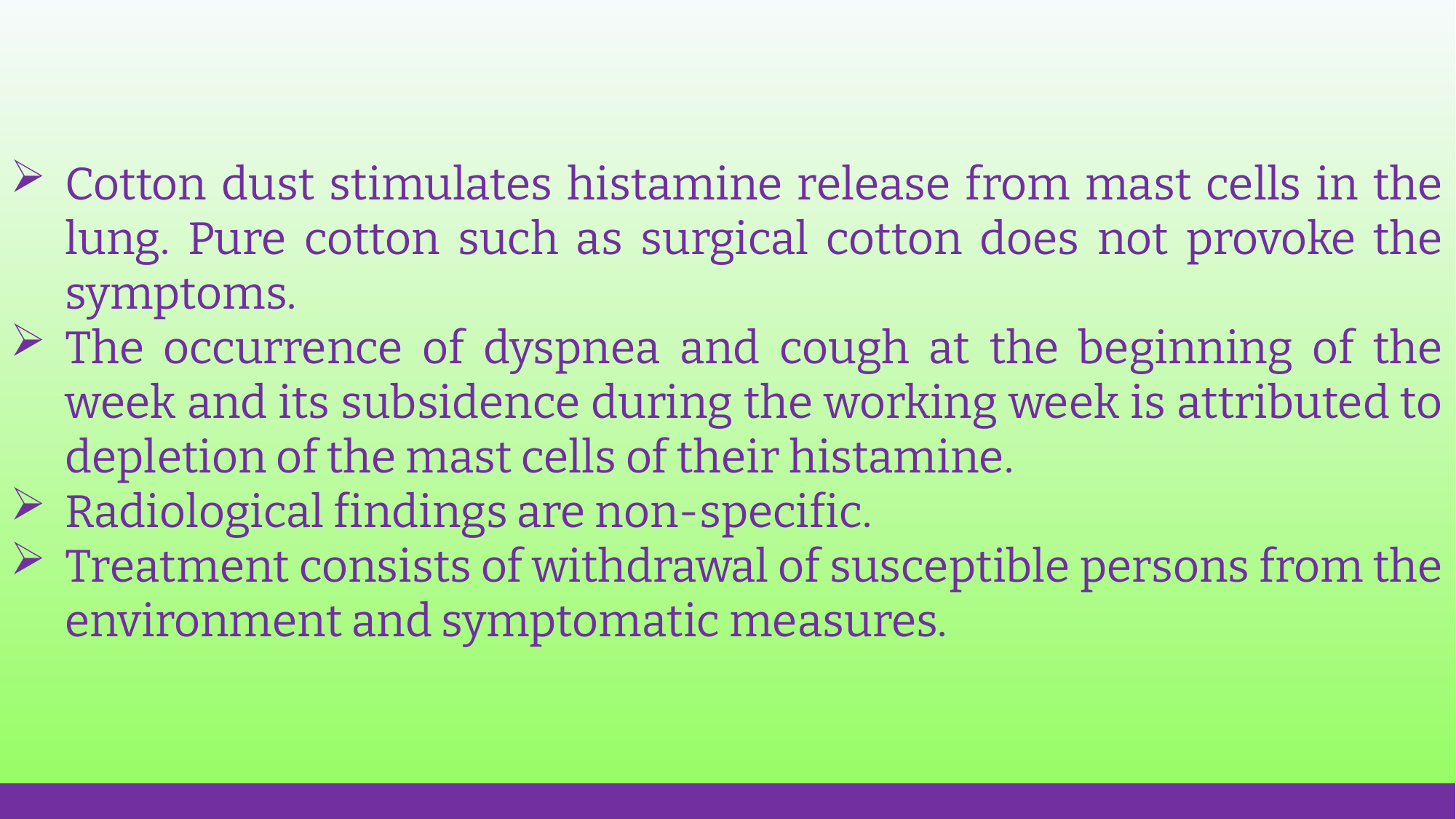

Cotton dust stimulates histamine release from mast cells in the lung. Pure cotton such as surgical cotton does not provoke the symptoms.
The occurrence of dyspnea and cough at the beginning of the week and its subsidence during the working week is attributed to depletion of the mast cells of their histamine.
Radiological findings are non-specific.
Treatment consists of withdrawal of susceptible persons from the environment and symptomatic measures.